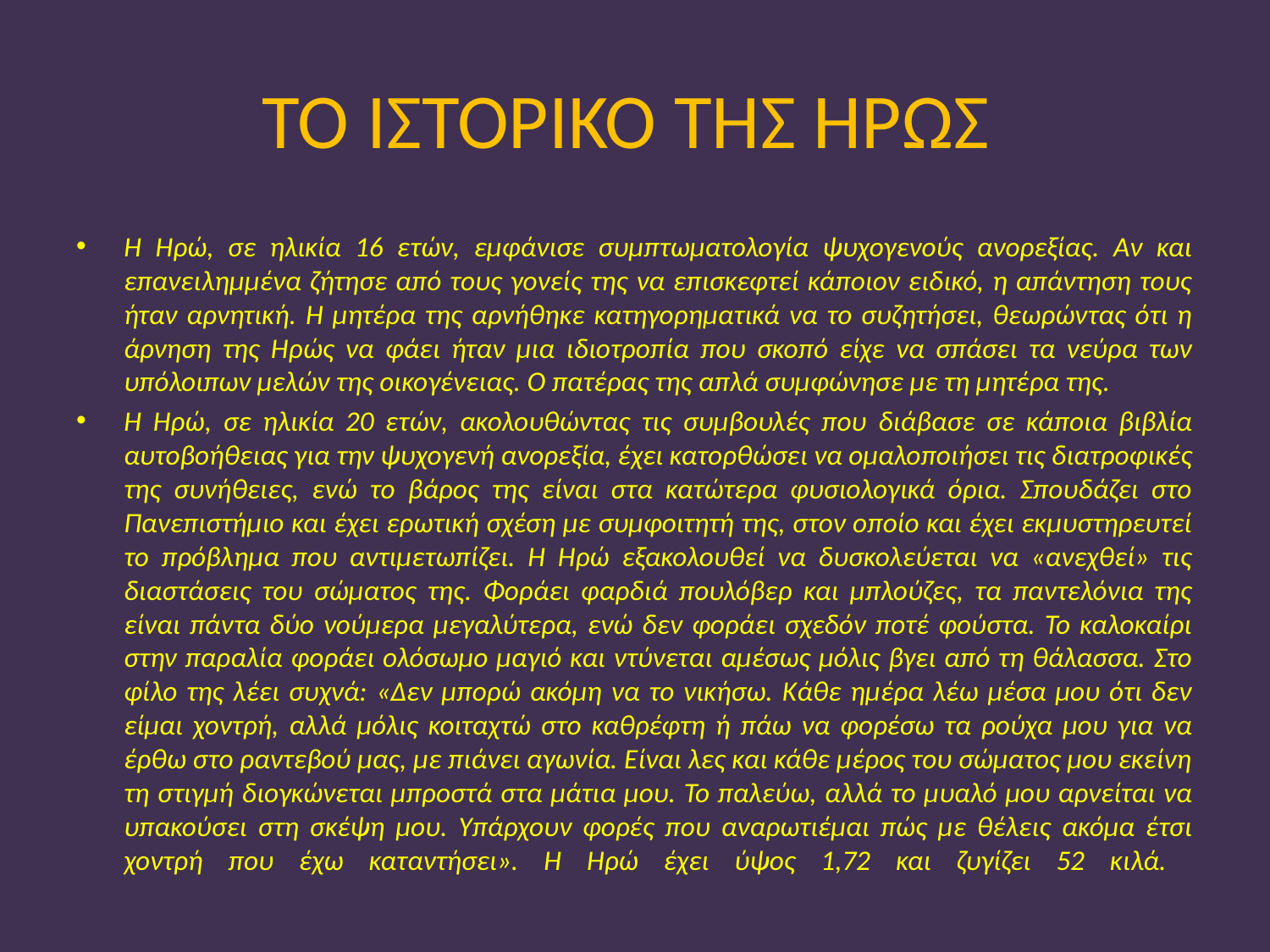

# ΤΟ ΙΣΤΟΡΙΚΟ ΤΗΣ ΗΡΩΣ
Η Ηρώ, σε ηλικία 16 ετών, εμφάνισε συμπτωματολογία ψυχογενούς ανορεξίας. Αν και επανειλημμένα ζήτησε από τους γονείς της να επισκεφτεί κάποιον ειδικό, η απάντηση τους ήταν αρνητική. Η μητέρα της αρνήθηκε κατηγορηματικά να το συζητήσει, θεωρώντας ότι η άρνηση της Ηρώς να φάει ήταν μια ιδιοτροπία που σκοπό είχε να σπάσει τα νεύρα των υπόλοιπων μελών της οικογένειας. Ο πατέρας της απλά συμφώνησε με τη μητέρα της.
Η Ηρώ, σε ηλικία 20 ετών, ακολουθώντας τις συμβουλές που διάβασε σε κάποια βιβλία αυτοβοήθειας για την ψυχογενή ανορεξία, έχει κατορθώσει να ομαλοποιήσει τις διατροφικές της συνήθειες, ενώ το βάρος της είναι στα κατώτερα φυσιολογικά όρια. Σπουδάζει στο Πανεπιστήμιο και έχει ερωτική σχέση με συμφοιτητή της, στον οποίο και έχει εκμυστηρευτεί το πρόβλημα που αντιμετωπίζει. Η Ηρώ εξακολουθεί να δυσκολεύεται να «ανεχθεί» τις διαστάσεις του σώματος της. Φοράει φαρδιά πουλόβερ και μπλούζες, τα παντελόνια της είναι πάντα δύο νούμερα μεγαλύτερα, ενώ δεν φοράει σχεδόν ποτέ φούστα. Το καλοκαίρι στην παραλία φοράει ολόσωμο μαγιό και ντύνεται αμέσως μόλις βγει από τη θάλασσα. Στο φίλο της λέει συχνά: «Δεν μπορώ ακόμη να το νικήσω. Κάθε ημέρα λέω μέσα μου ότι δεν είμαι χοντρή, αλλά μόλις κοιταχτώ στο καθρέφτη ή πάω να φορέσω τα ρούχα μου για να έρθω στο ραντεβού μας, με πιάνει αγωνία. Είναι λες και κάθε μέρος του σώματος μου εκείνη τη στιγμή διογκώνεται μπροστά στα μάτια μου. Το παλεύω, αλλά το μυαλό μου αρνείται να υπακούσει στη σκέψη μου. Υπάρχουν φορές που αναρωτιέμαι πώς με θέλεις ακόμα έτσι χοντρή που έχω καταντήσει». Η Ηρώ έχει ύψος 1,72 και ζυγίζει 52 κιλά.